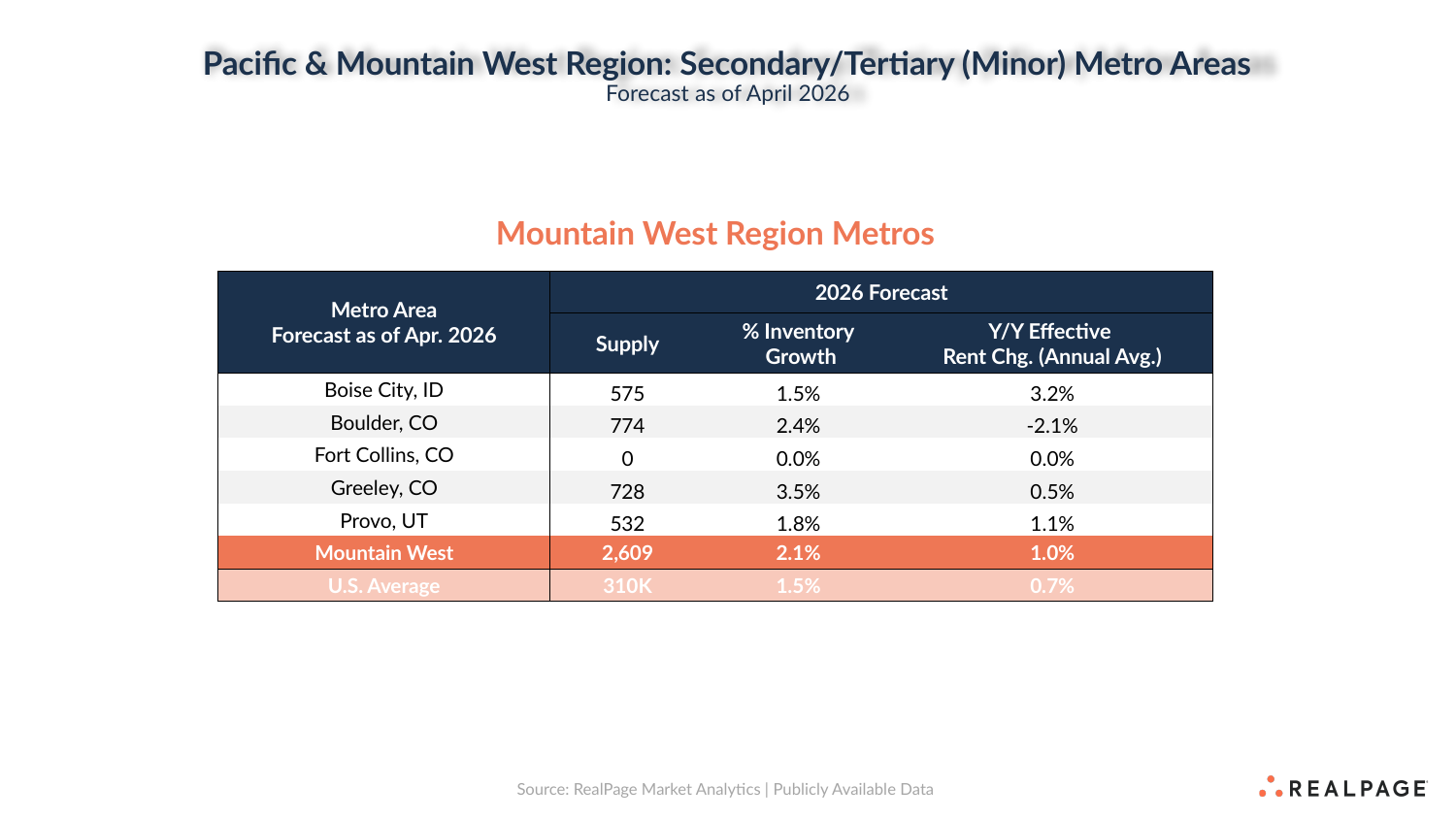

Pacific & Mountain West Region: Secondary/Tertiary (Minor) Metro Areas
Forecast as of April 2026
Mountain West Region Metros
| Metro Area Forecast as of Apr. 2026 | 2026 Forecast |  |  |
| --- | --- | --- | --- |
|  | Supply | % Inventory Growth | Y/Y Effective Rent Chg. (Annual Avg.) |
| Boise City, ID | 575 | 1.5% | 3.2% |
| Boulder, CO | 774 | 2.4% | -2.1% |
| Fort Collins, CO | 0 | 0.0% | 0.0% |
| Greeley, CO | 728 | 3.5% | 0.5% |
| Provo, UT | 532 | 1.8% | 1.1% |
| Mountain West | 2,609 | 2.1% | 1.0% |
| U.S. Average | 310K | 1.5% | 0.7% |
Source: RealPage Market Analytics | Publicly Available Data